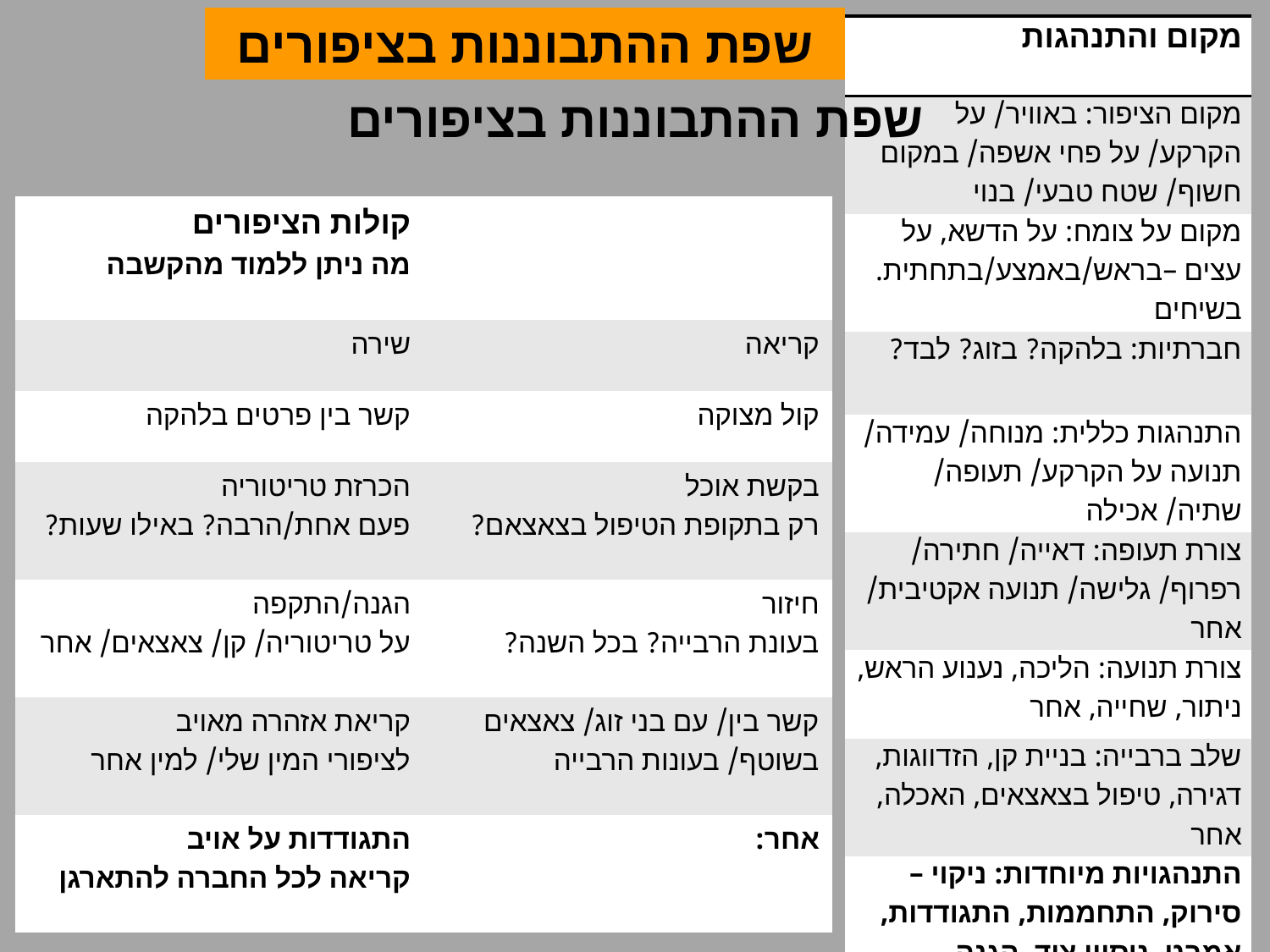

שפת ההתבוננות בציפורים
שפת ההתבוננות בציפורים
| מקום והתנהגות |
| --- |
| מקום הציפור: באוויר/ על הקרקע/ על פחי אשפה/ במקום חשוף/ שטח טבעי/ בנוי |
| מקום על צומח: על הדשא, על עצים –בראש/באמצע/בתחתית. בשיחים |
| חברתיות: בלהקה? בזוג? לבד? |
| התנהגות כללית: מנוחה/ עמידה/ תנועה על הקרקע/ תעופה/ שתיה/ אכילה |
| צורת תעופה: דאייה/ חתירה/ רפרוף/ גלישה/ תנועה אקטיבית/ אחר |
| צורת תנועה: הליכה, נענוע הראש, ניתור, שחייה, אחר |
| שלב ברבייה: בניית קן, הזדווגות, דגירה, טיפול בצאצאים, האכלה, אחר |
| התנהגויות מיוחדות: ניקוי – סירוק, התחממות, התגודדות, אמבט, ניסיון ציד, הגנה, התקפה, השמעת קולות, אחר |
| קולות הציפורים מה ניתן ללמוד מהקשבה |  |
| --- | --- |
| שירה | קריאה |
| קשר בין פרטים בלהקה | קול מצוקה |
| הכרזת טריטוריה פעם אחת/הרבה? באילו שעות? | בקשת אוכל רק בתקופת הטיפול בצאצאם? |
| הגנה/התקפה על טריטוריה/ קן/ צאצאים/ אחר | חיזור בעונת הרבייה? בכל השנה? |
| קריאת אזהרה מאויב לציפורי המין שלי/ למין אחר | קשר בין/ עם בני זוג/ צאצאים בשוטף/ בעונות הרבייה |
| התגודדות על אויב קריאה לכל החברה להתארגן | אחר: |